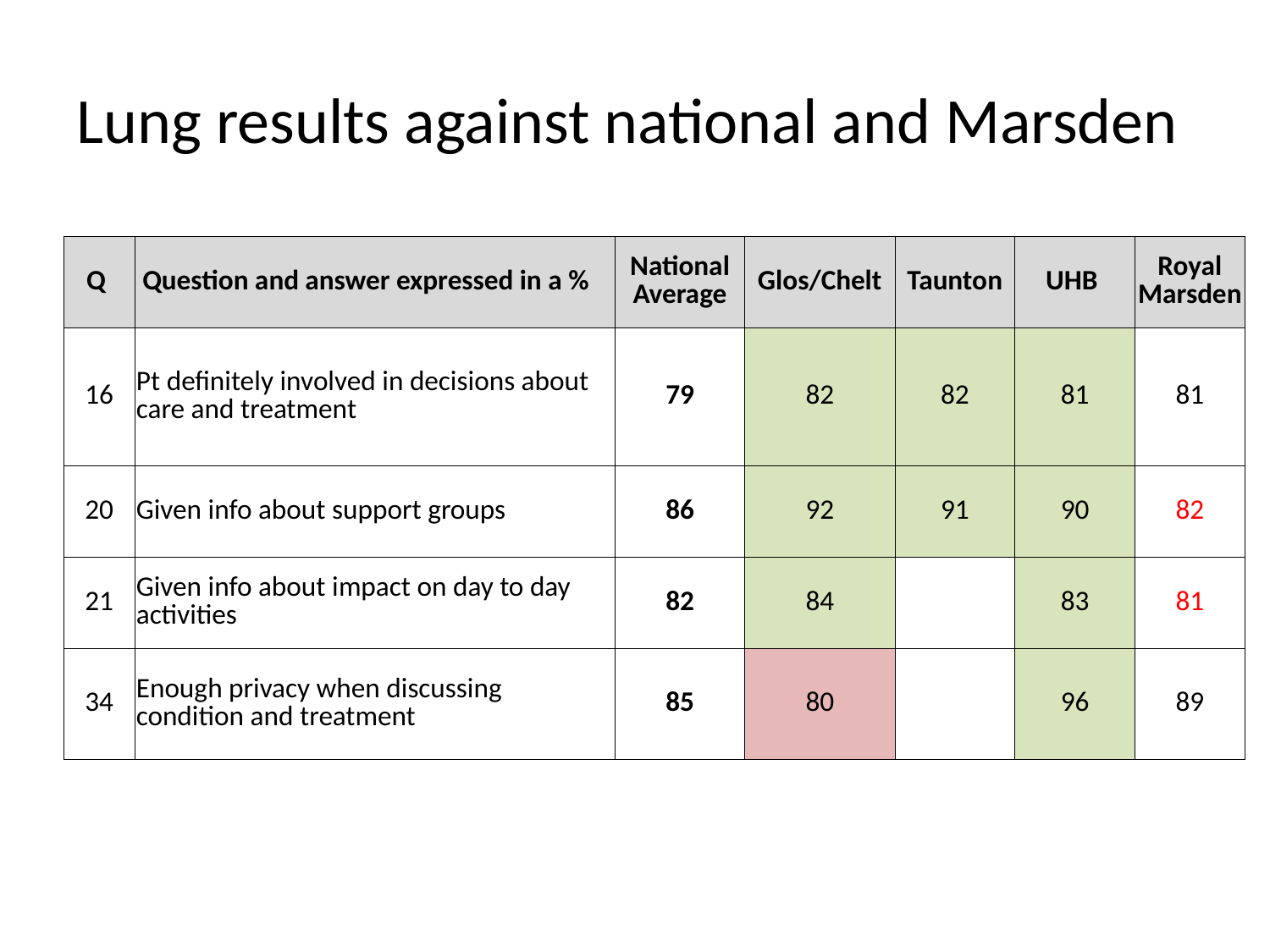

# Lung results against national and Marsden
| Q | Question and answer expressed in a % | National Average | Glos/Chelt | Taunton | UHB | Royal Marsden |
| --- | --- | --- | --- | --- | --- | --- |
| 16 | Pt definitely involved in decisions about care and treatment | 79 | 82 | 82 | 81 | 81 |
| 20 | Given info about support groups | 86 | 92 | 91 | 90 | 82 |
| 21 | Given info about impact on day to day activities | 82 | 84 |  | 83 | 81 |
| 34 | Enough privacy when discussing condition and treatment | 85 | 80 |  | 96 | 89 |